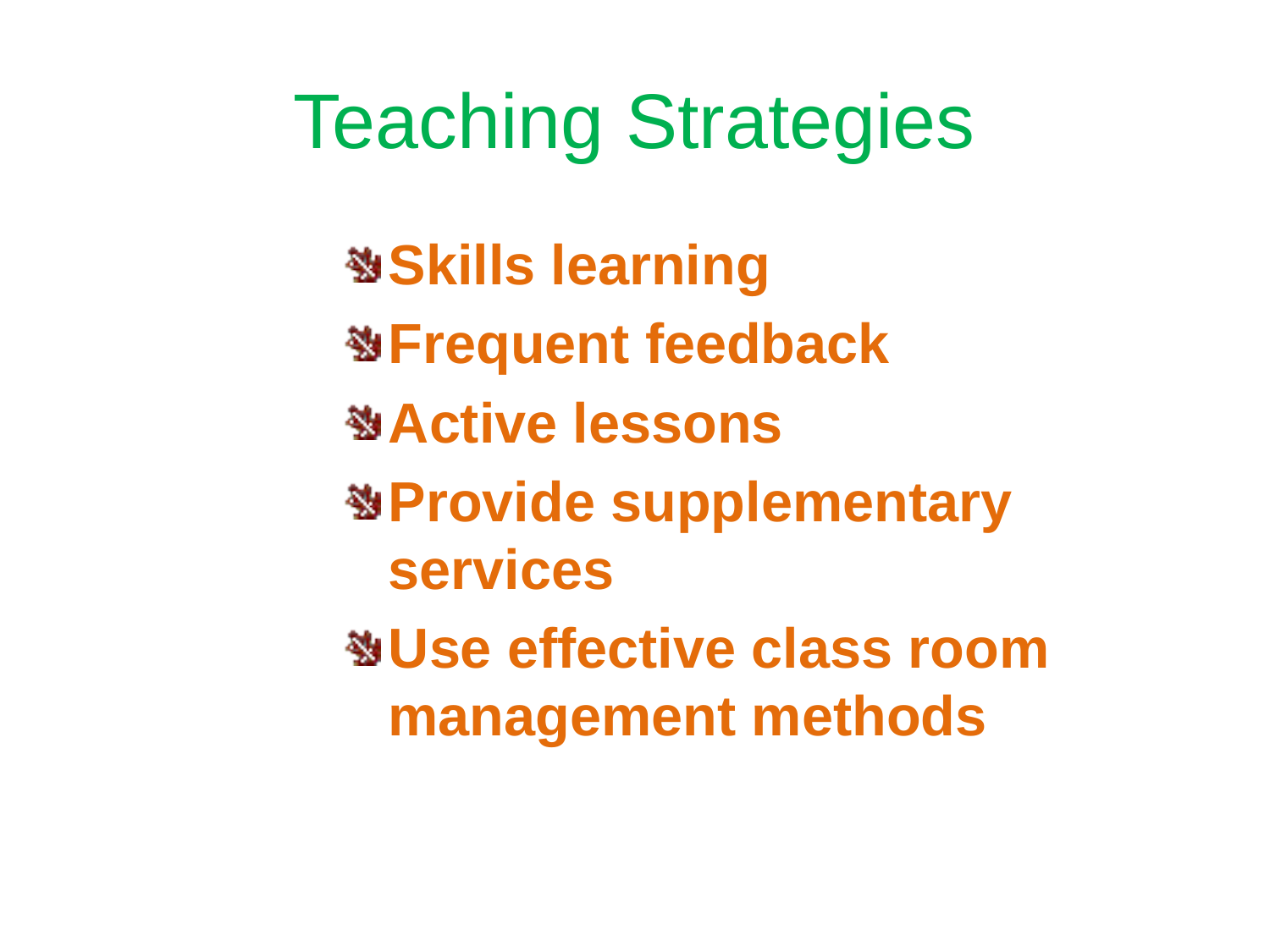

# Teaching Strategies
Skills learning
Frequent feedback
Active lessons
Provide supplementary services
Use effective class room management methods